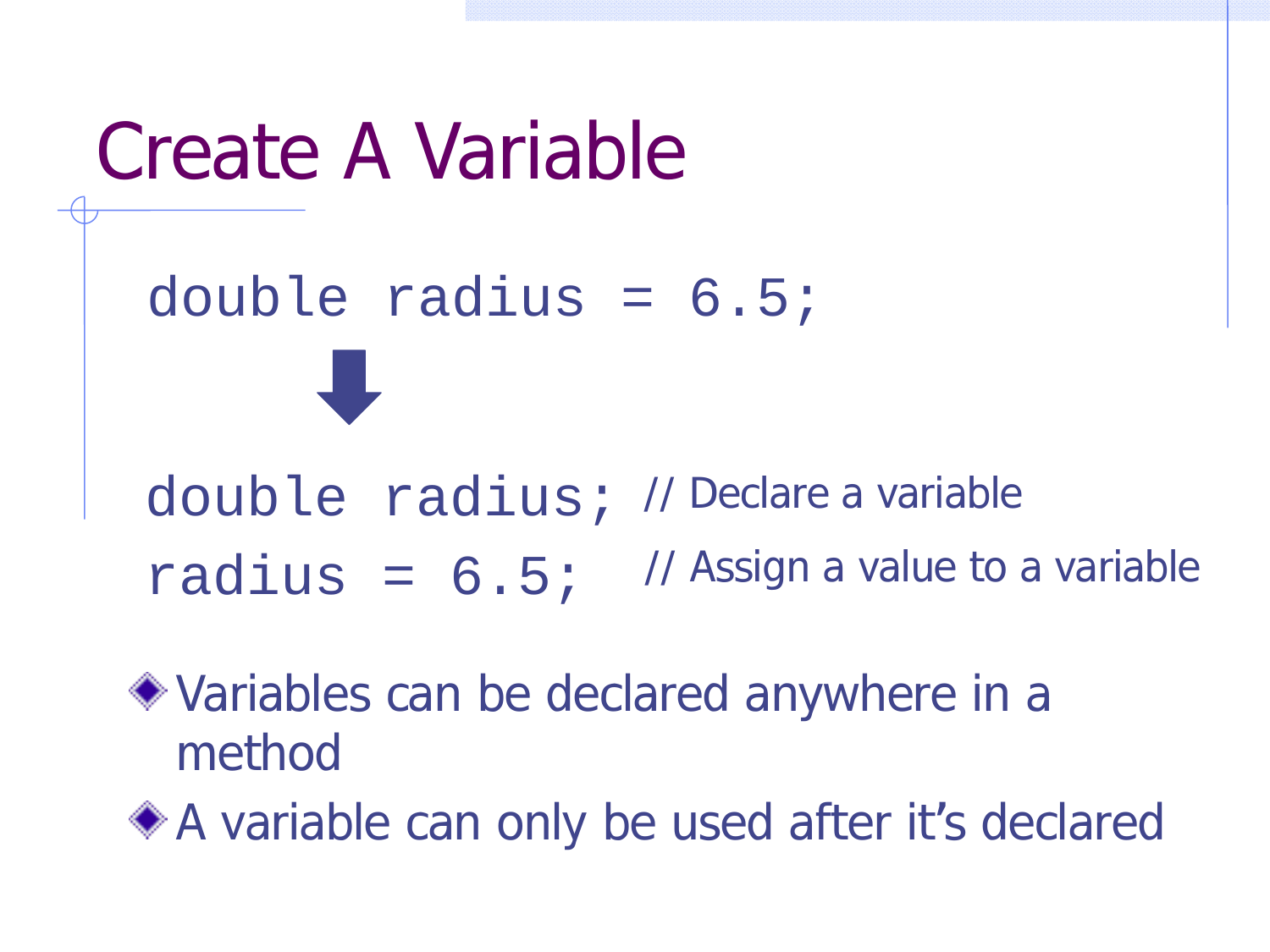

# Create A Variable
double radius = 6.5;

double radius;
radius = 6.5;
// Declare a variable
// Assign a value to a variable
Variables can be declared anywhere in a method
A variable can only be used after it’s declared